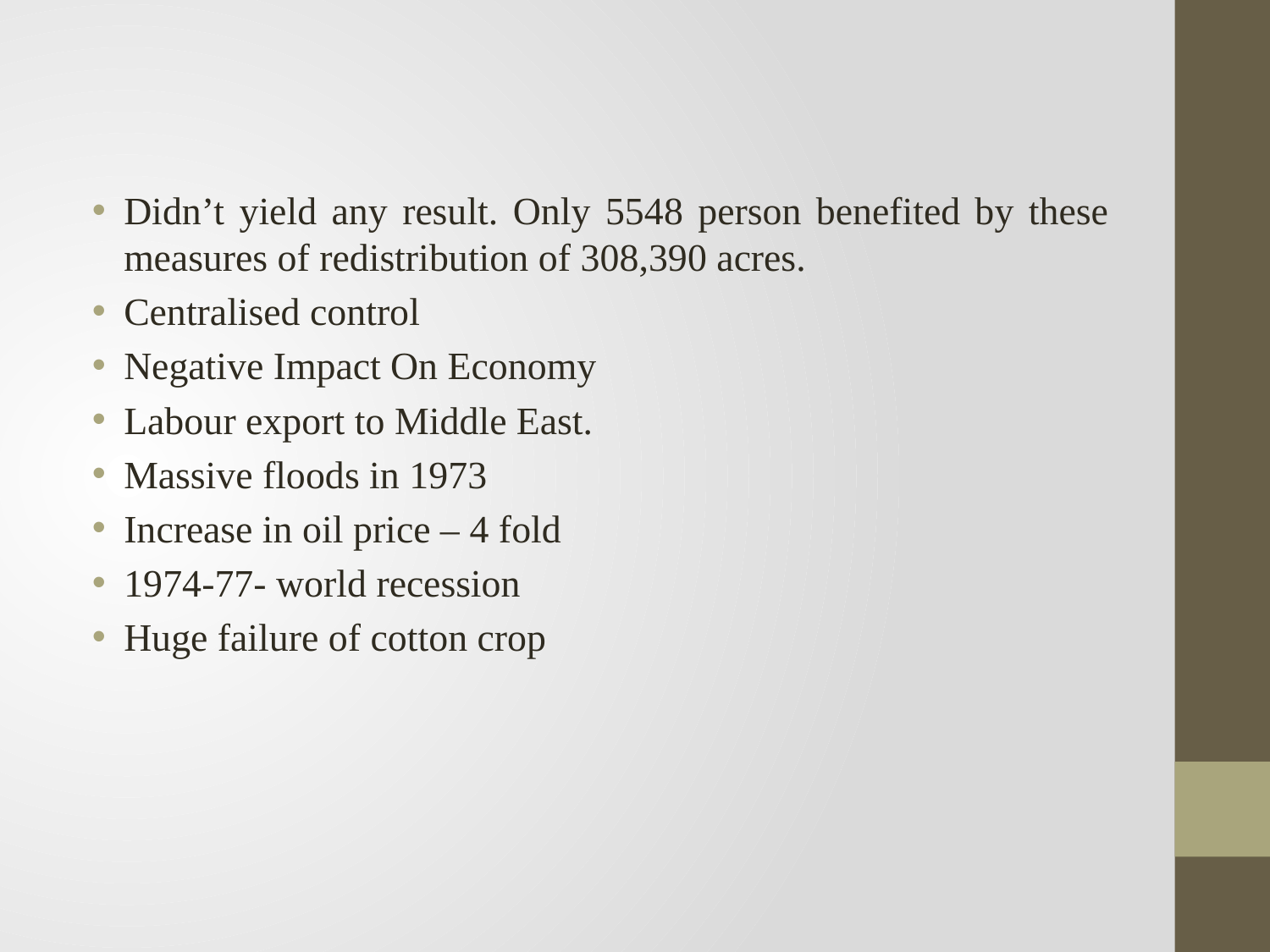

Didn’t yield any result. Only 5548 person benefited by these measures of redistribution of 308,390 acres.
Centralised control
Negative Impact On Economy
Labour export to Middle East.
Massive floods in 1973
Increase in oil price – 4 fold
1974-77- world recession
Huge failure of cotton crop